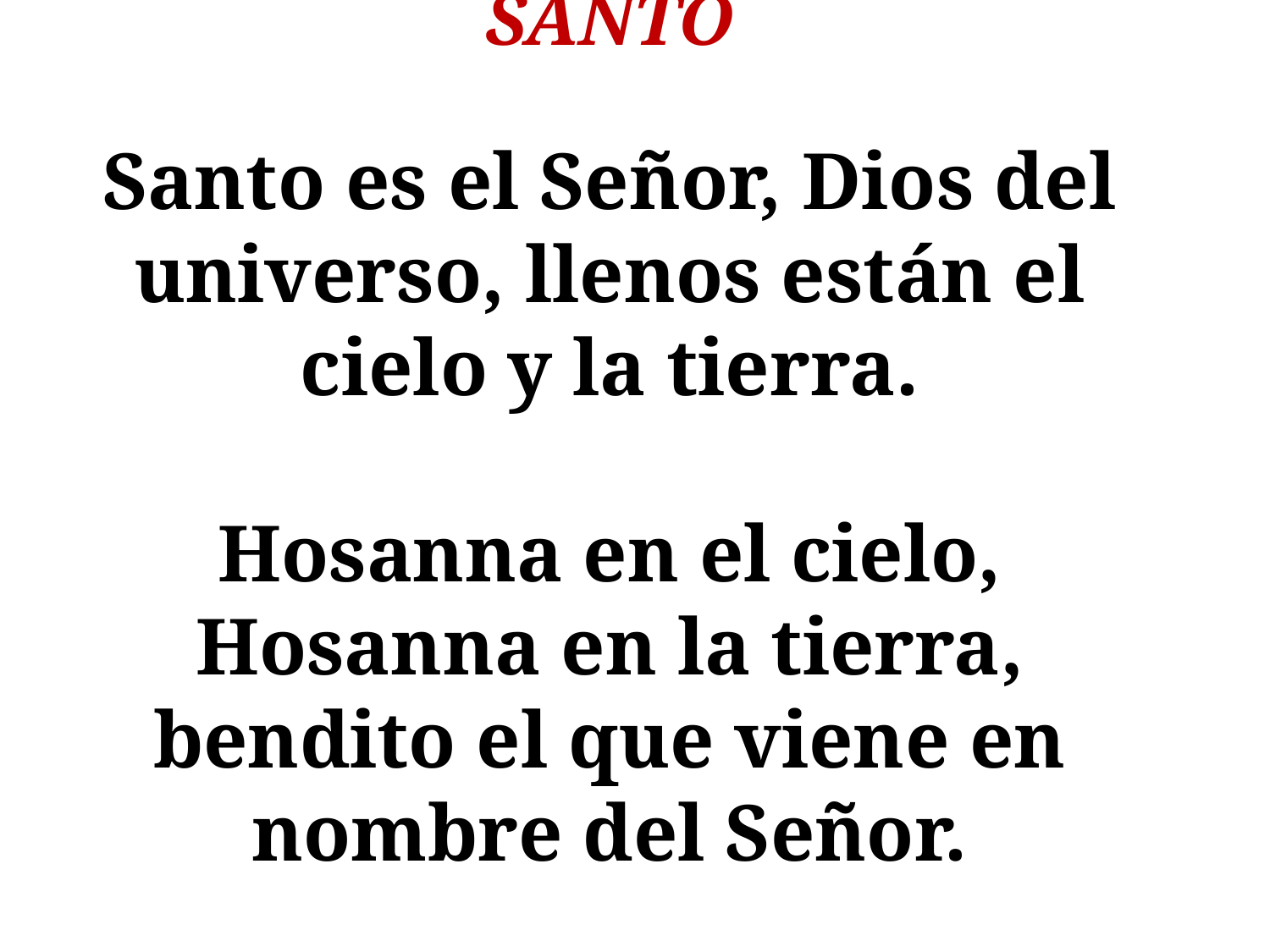

SANTO

Santo es el Señor, Dios del universo, llenos están el cielo y la tierra.

Hosanna en el cielo, Hosanna en la tierra, bendito el que viene en nombre del Señor.